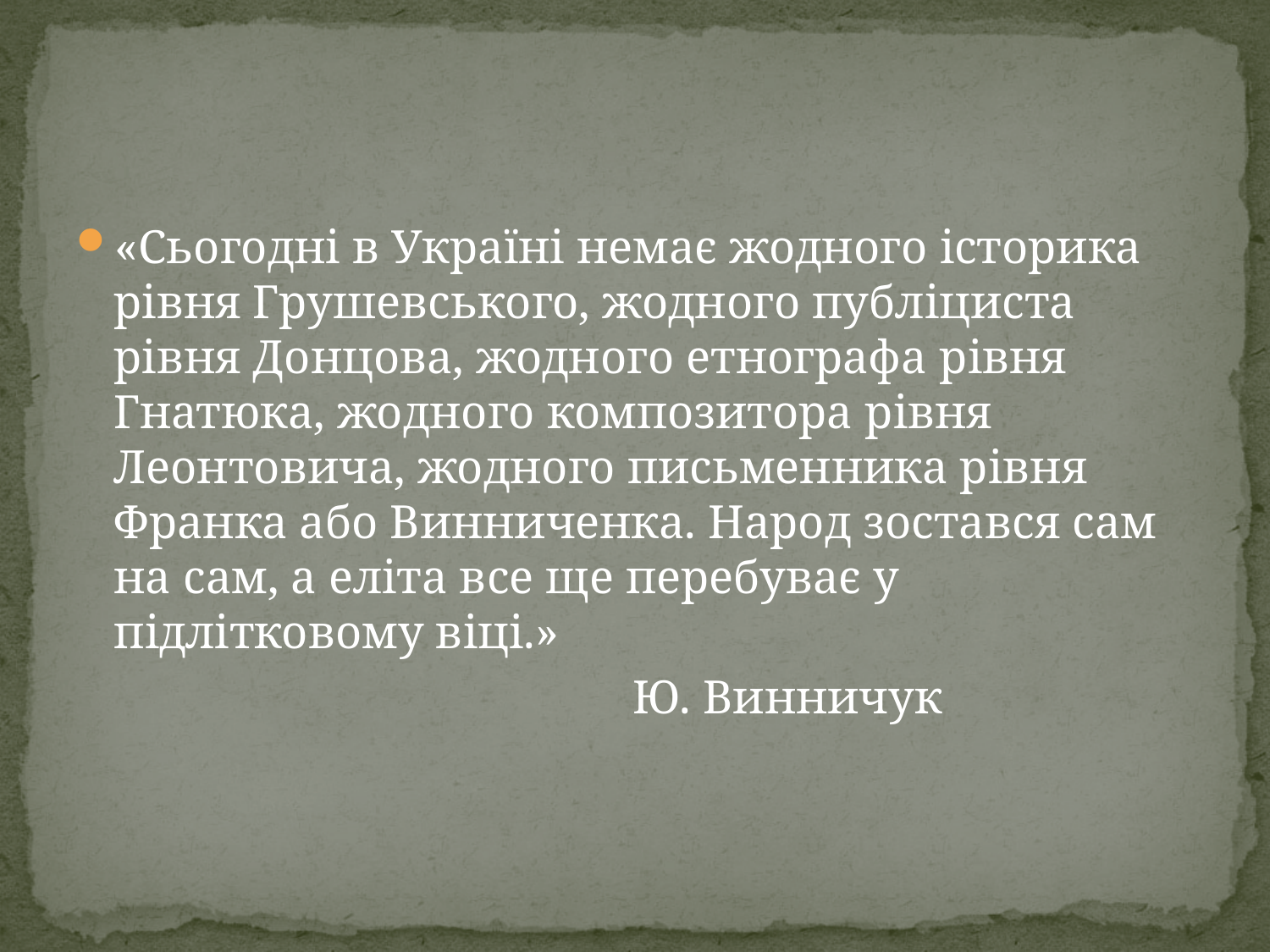

#
«Сьогодні в Україні немає жодного iсторика рiвня Грушевського, жодного публiциста рiвня Донцова, жодного етнографа рiвня Гнатюка, жодного композитора рiвня Леонтовича, жодного письменника рiвня Франка або Винниченка. Народ зостався сам на сам, а елiта все ще перебуває у пiдлiтковому вiцi.»
                                               Ю. Винничук